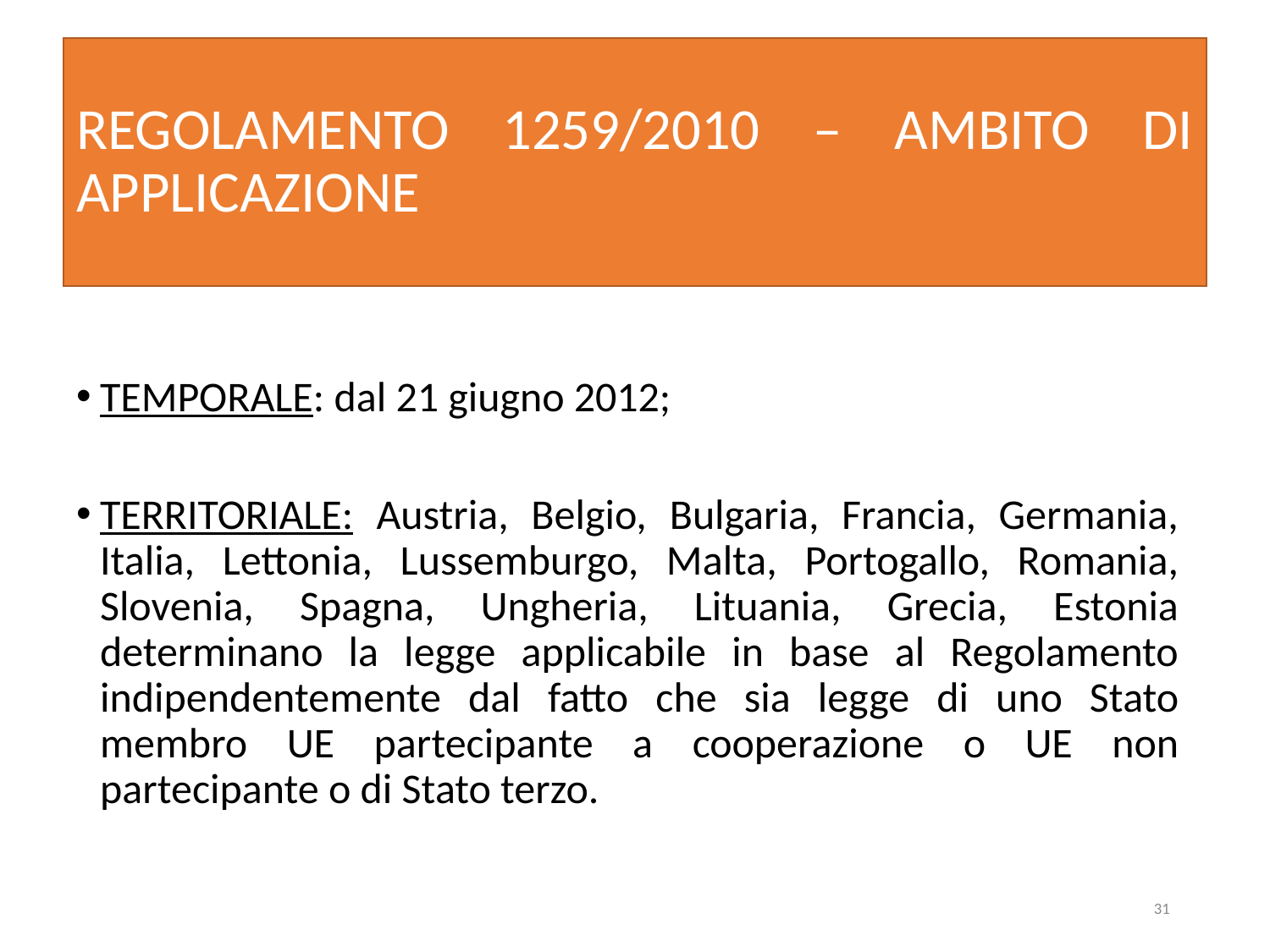

# REGOLAMENTO 1259/2010 – AMBITO DI APPLICAZIONE
TEMPORALE: dal 21 giugno 2012;

TERRITORIALE: Austria, Belgio, Bulgaria, Francia, Germania, Italia, Lettonia, Lussemburgo, Malta, Portogallo, Romania, Slovenia, Spagna, Ungheria, Lituania, Grecia, Estonia determinano la legge applicabile in base al Regolamento indipendentemente dal fatto che sia legge di uno Stato membro UE partecipante a cooperazione o UE non partecipante o di Stato terzo.
31